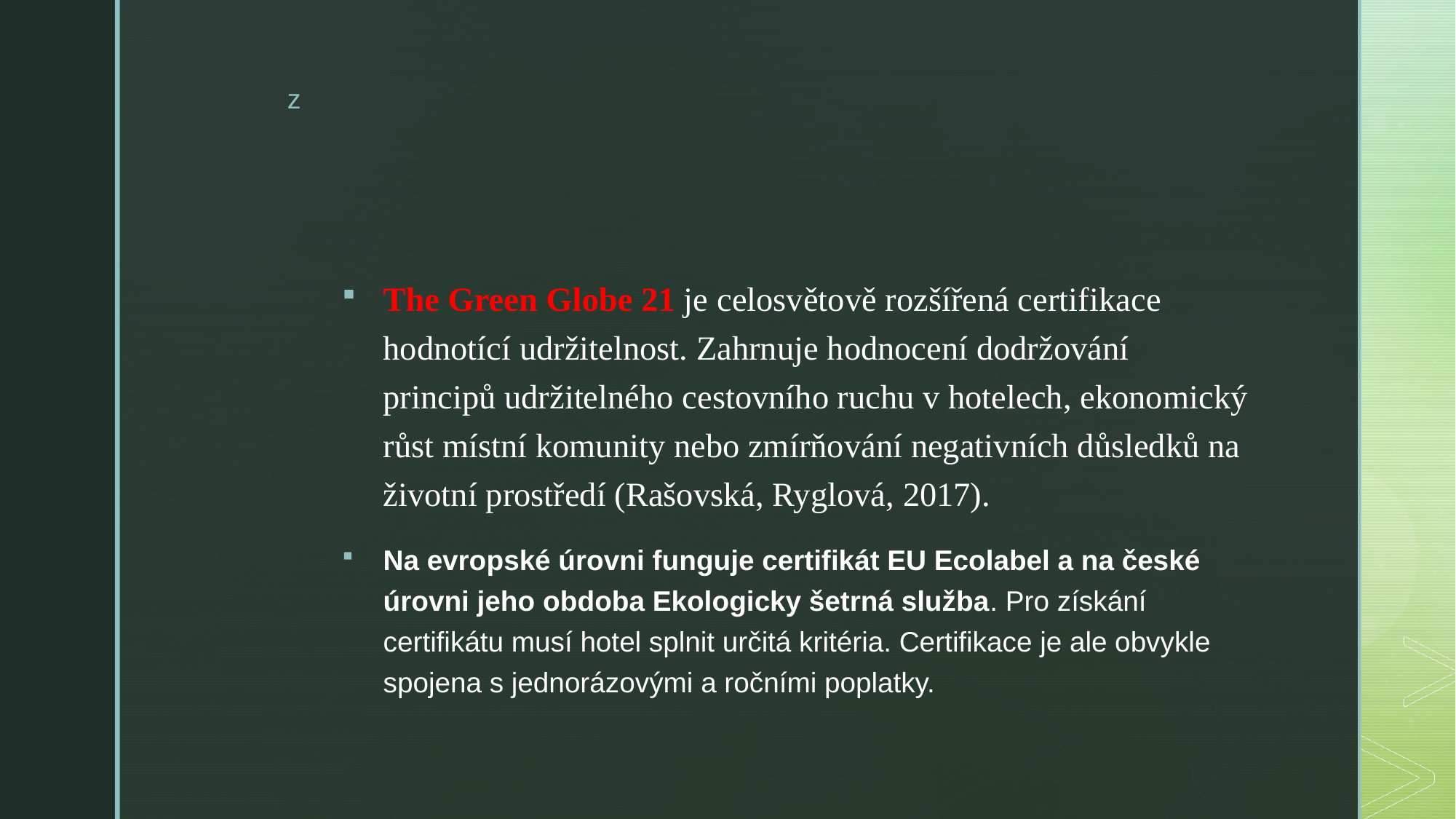

#
The Green Globe 21 je celosvětově rozšířená certifikace hodnotící udržitelnost. Zahrnuje hodnocení dodržování principů udržitelného cestovního ruchu v hotelech, ekonomický růst místní komunity nebo zmírňování negativních důsledků na životní prostředí (Rašovská, Ryglová, 2017).
Na evropské úrovni funguje certifikát EU Ecolabel a na české úrovni jeho obdoba Ekologicky šetrná služba. Pro získání certifikátu musí hotel splnit určitá kritéria. Certifikace je ale obvykle spojena s jednorázovými a ročními poplatky.